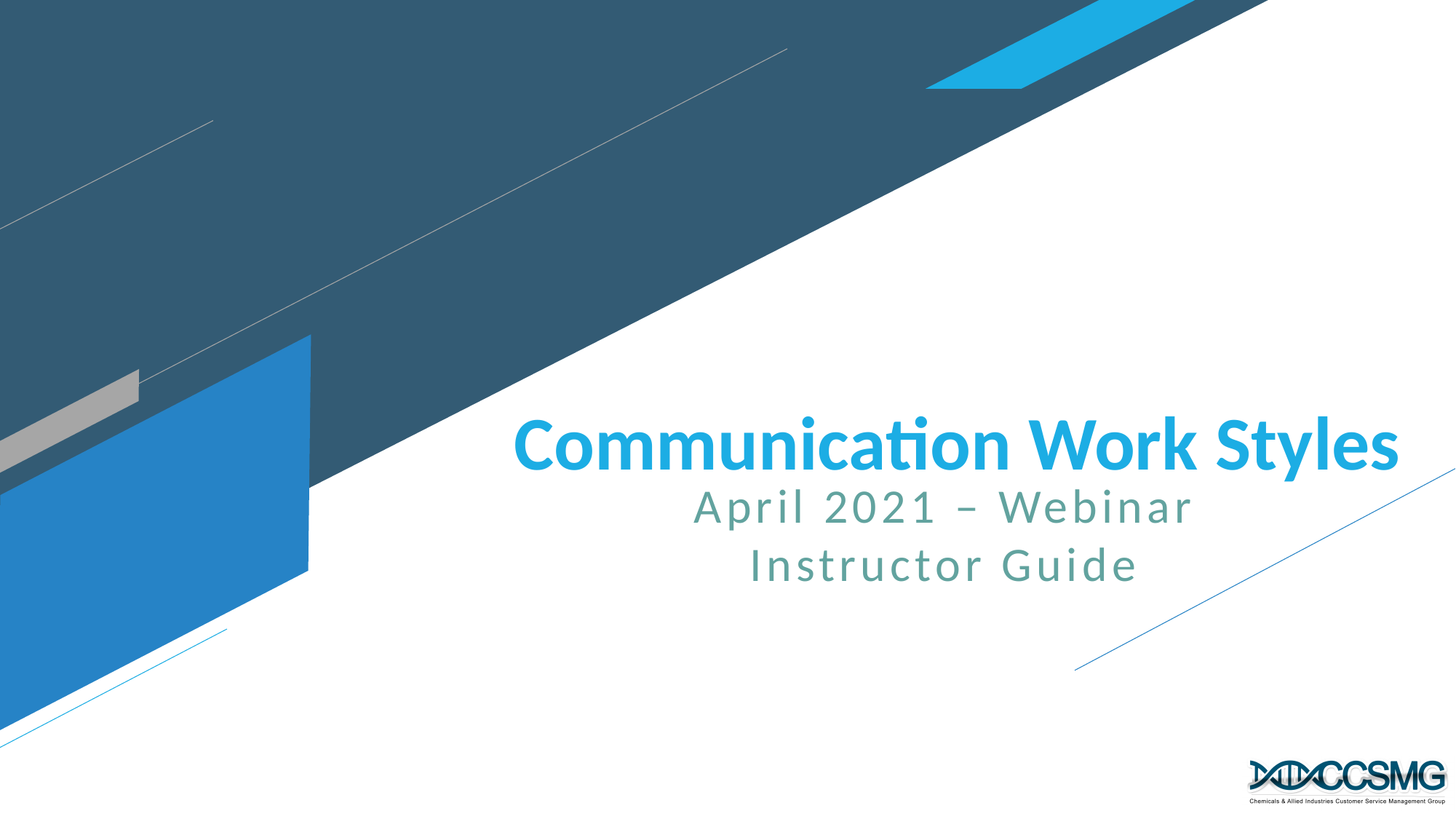

# Communication Work Styles
April 2021 – Webinar
Instructor Guide